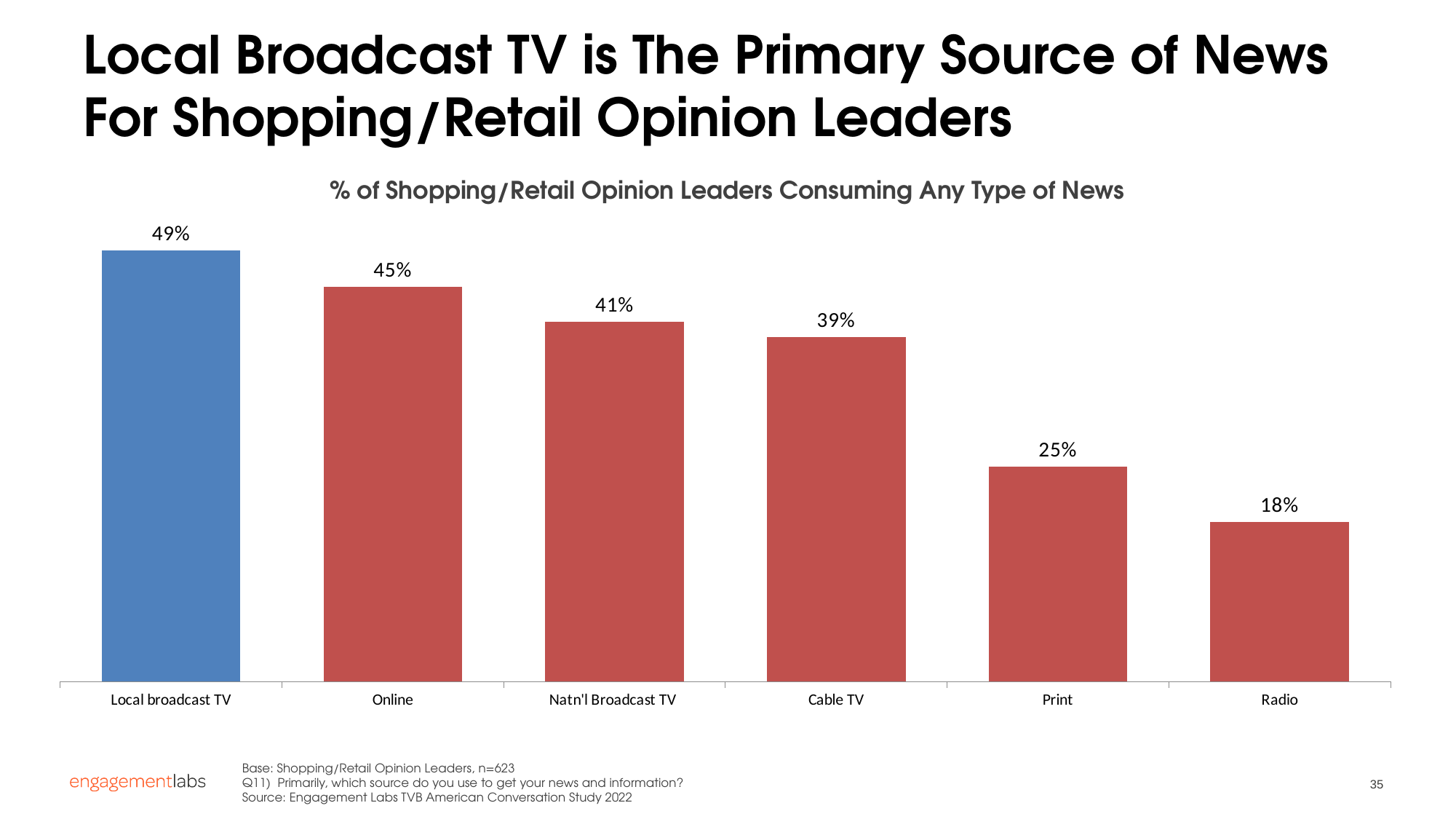

Local Broadcast TV is The Primary Source of News For Shopping/Retail Opinion Leaders
% of Shopping/Retail Opinion Leaders Consuming Any Type of News

### Chart

| Category | Column1 |
|---|---|
| Local broadcast TV | 0.4918 |
| Online | 0.4504 |
| Natn'l Broadcast TV  | 0.41 |
| Cable TV | 0.3928 |
| Print | 0.2453 |
| Radio | 0.1819 |
Base: Shopping/Retail Opinion Leaders, n=623
Q11)  Primarily, which source do you use to get your news and information?
Source: Engagement Labs TVB American Conversation Study 2022